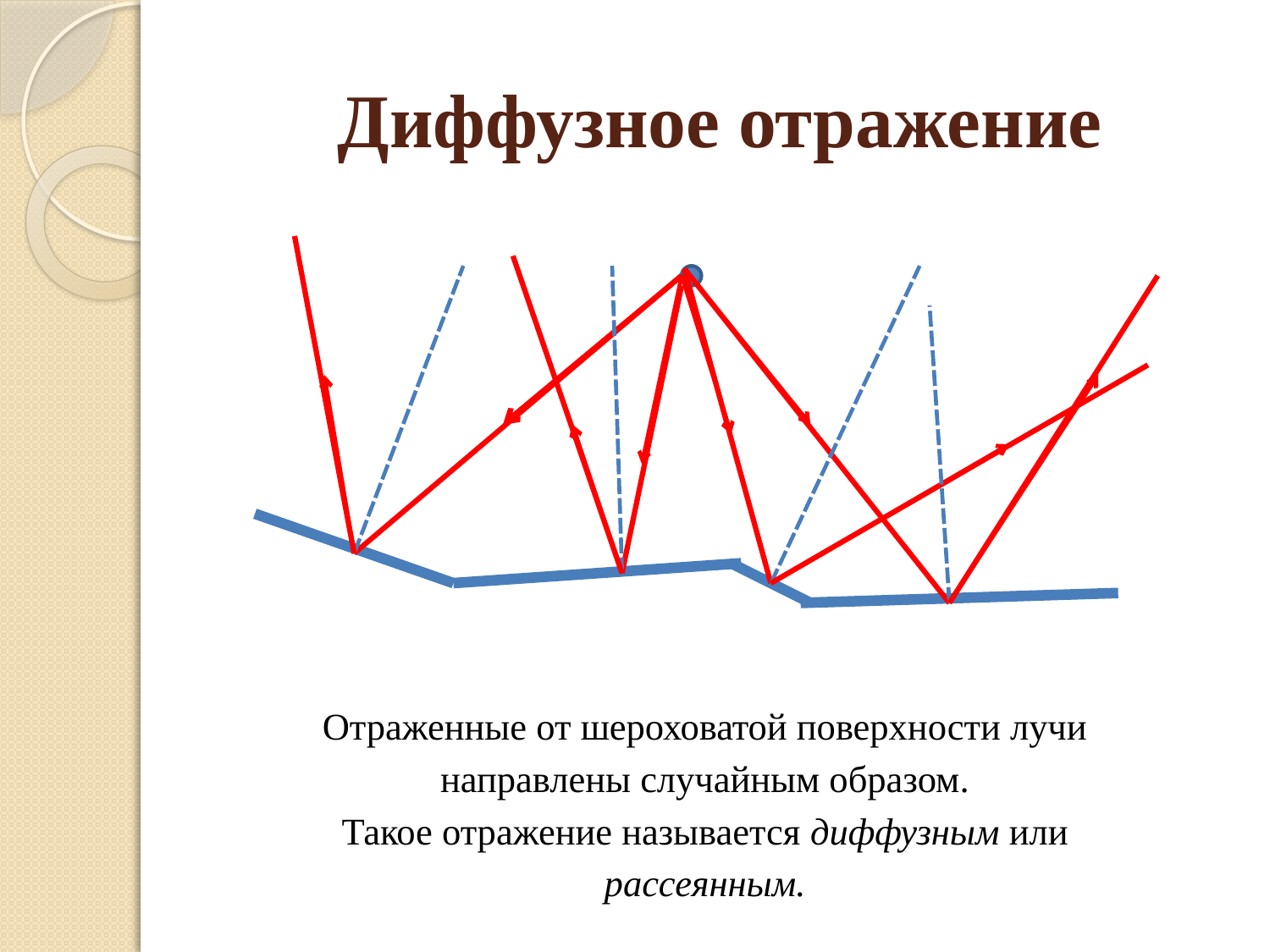

# Диффузное отражение

Отраженные от шероховатой поверхности лучи
направлены случайным образом.
Такое отражение называется диффузным или
рассеянным.